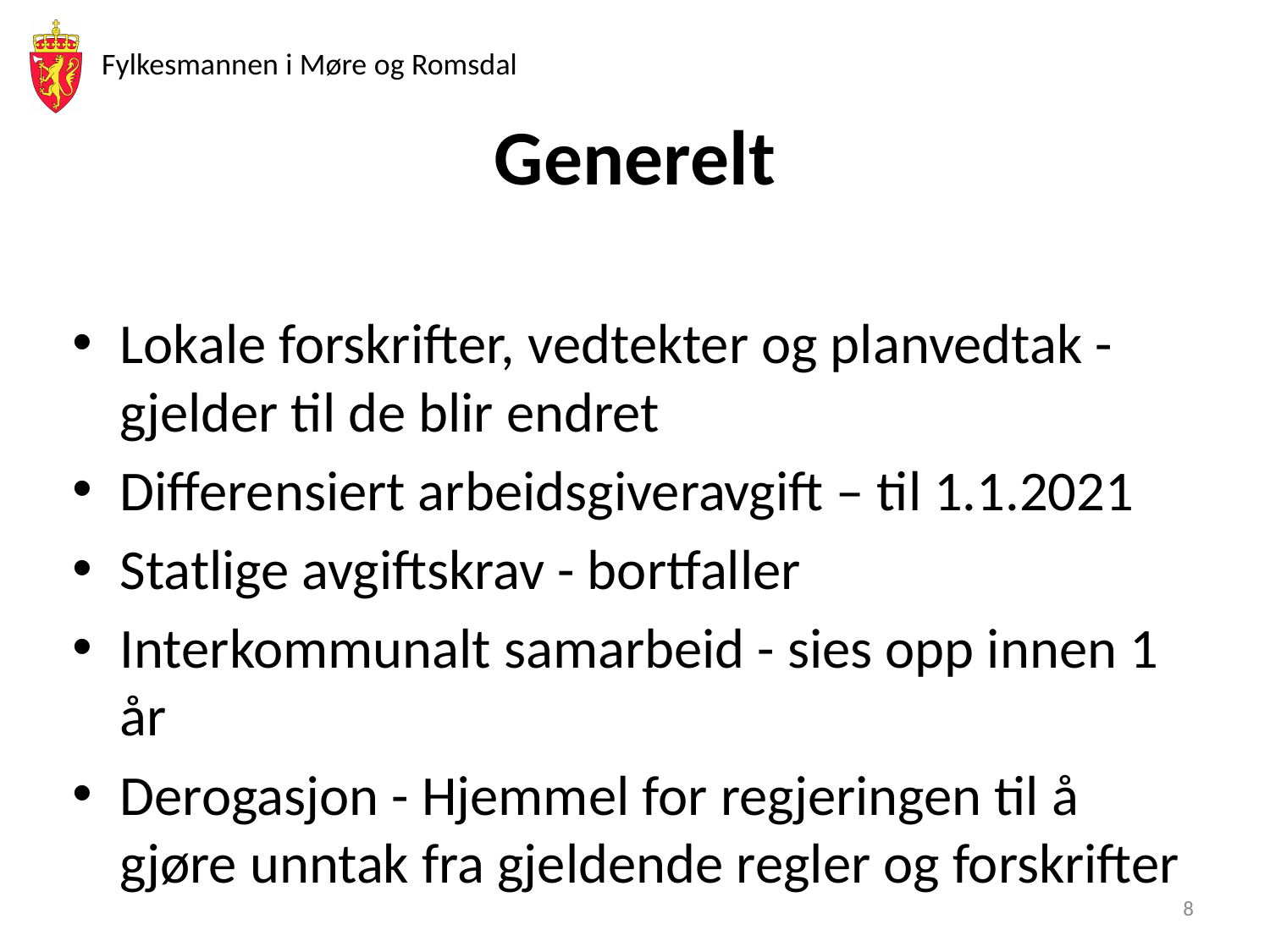

# Generelt

Lokale forskrifter, vedtekter og planvedtak -gjelder til de blir endret
Differensiert arbeidsgiveravgift – til 1.1.2021
Statlige avgiftskrav - bortfaller
Interkommunalt samarbeid - sies opp innen 1 år
Derogasjon - Hjemmel for regjeringen til å gjøre unntak fra gjeldende regler og forskrifter

8